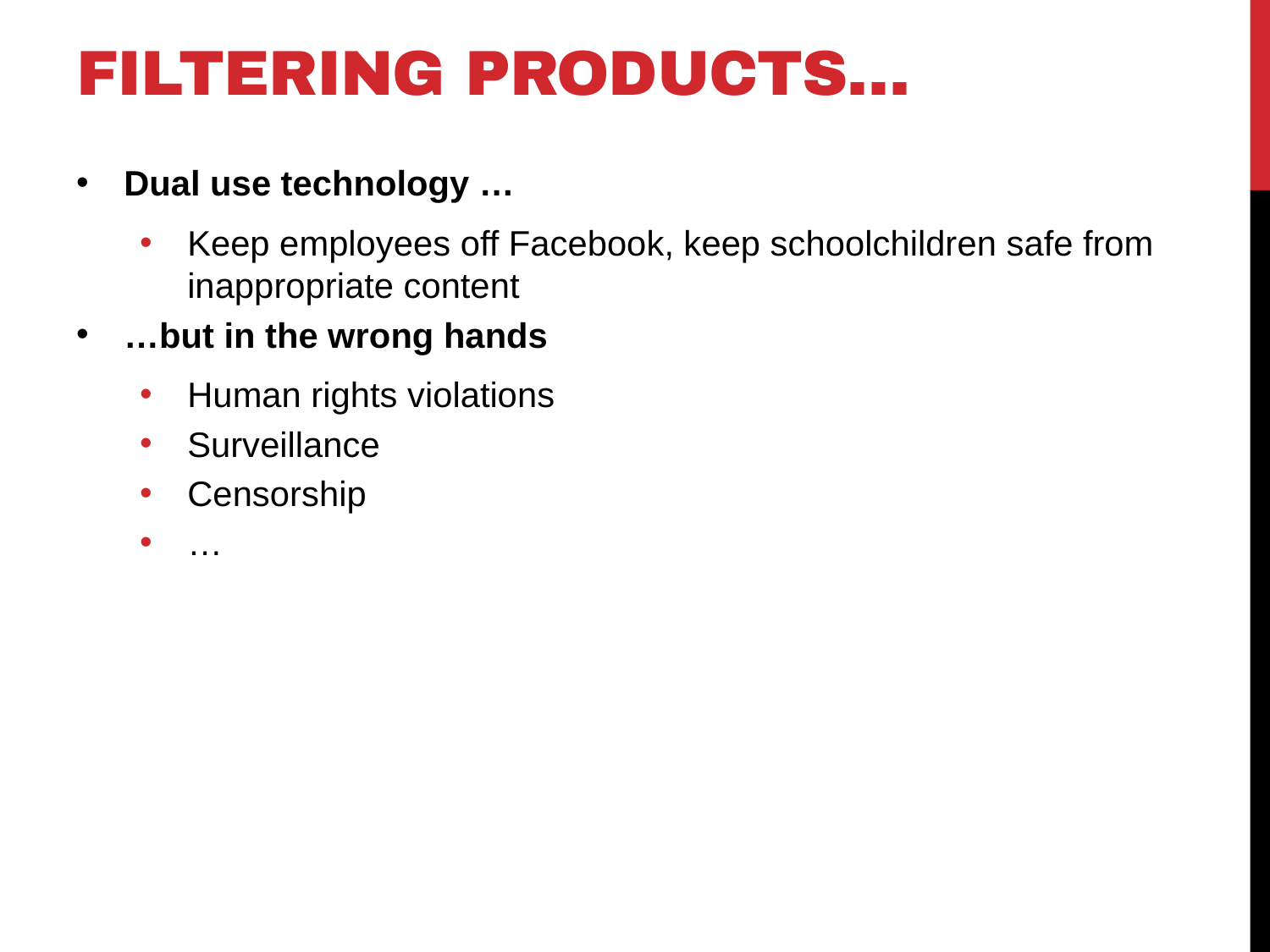

# Filtering products…
Dual use technology …
Keep employees off Facebook, keep schoolchildren safe from inappropriate content
…but in the wrong hands
Human rights violations
Surveillance
Censorship
…